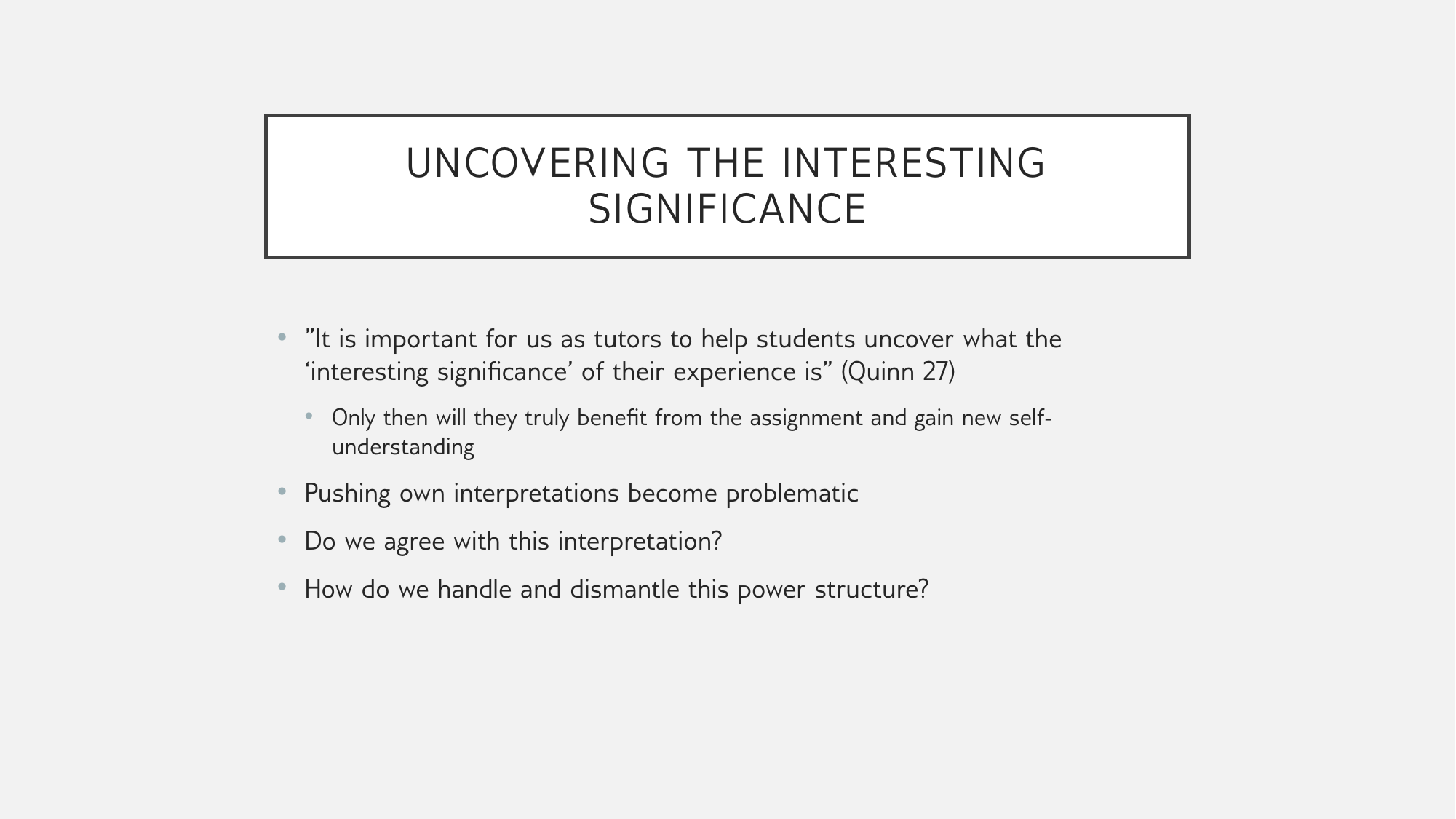

# Uncovering the interesting significance
”It is important for us as tutors to help students uncover what the ‘interesting significance’ of their experience is” (Quinn 27)
Only then will they truly benefit from the assignment and gain new self-understanding
Pushing own interpretations become problematic
Do we agree with this interpretation?
How do we handle and dismantle this power structure?